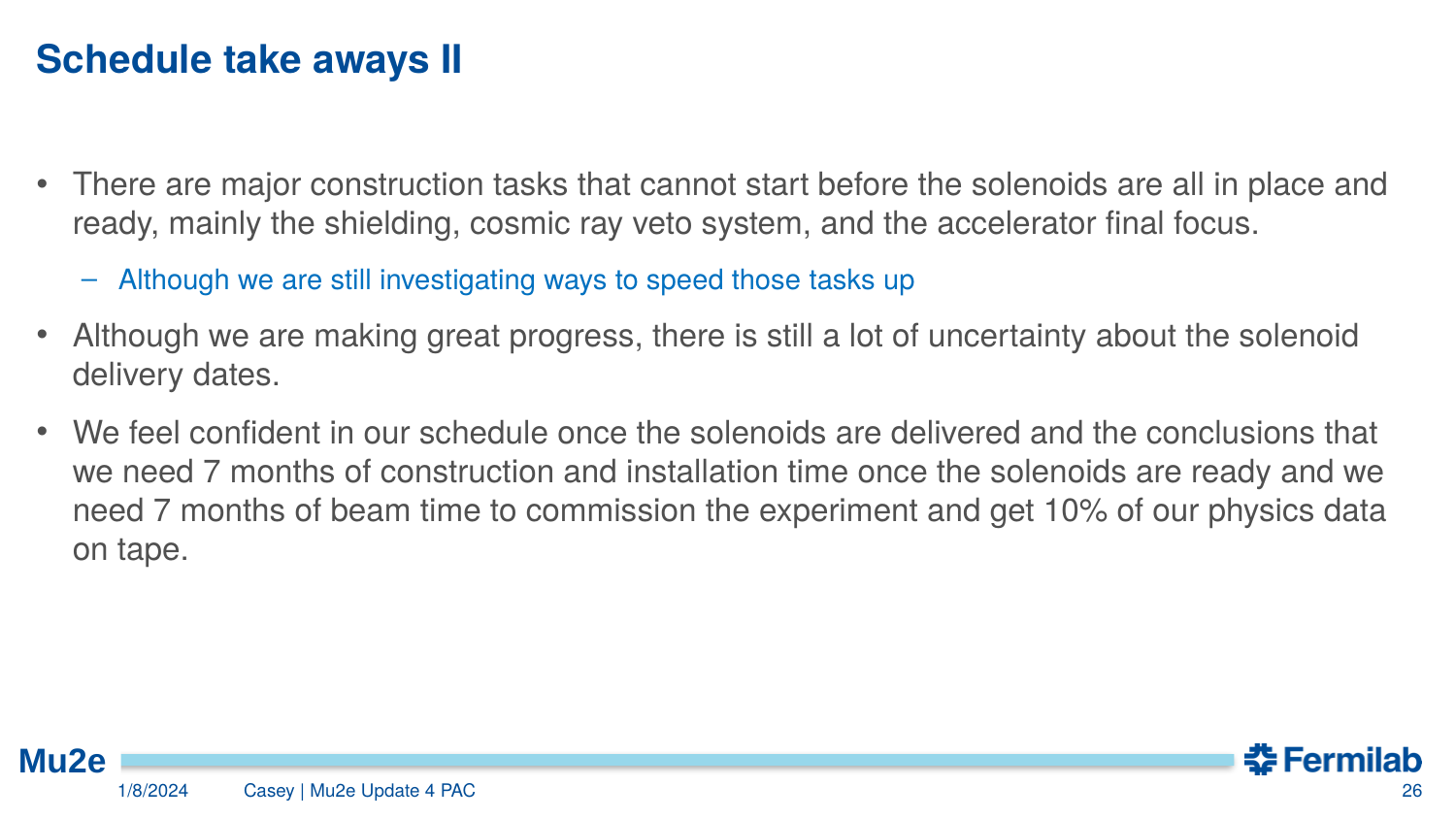

# Schedule take aways II
There are major construction tasks that cannot start before the solenoids are all in place and ready, mainly the shielding, cosmic ray veto system, and the accelerator final focus.
Although we are still investigating ways to speed those tasks up
Although we are making great progress, there is still a lot of uncertainty about the solenoid delivery dates.
We feel confident in our schedule once the solenoids are delivered and the conclusions that we need 7 months of construction and installation time once the solenoids are ready and we need 7 months of beam time to commission the experiment and get 10% of our physics data on tape.

1/8/2024
Casey | Mu2e Update 4 PAC
26